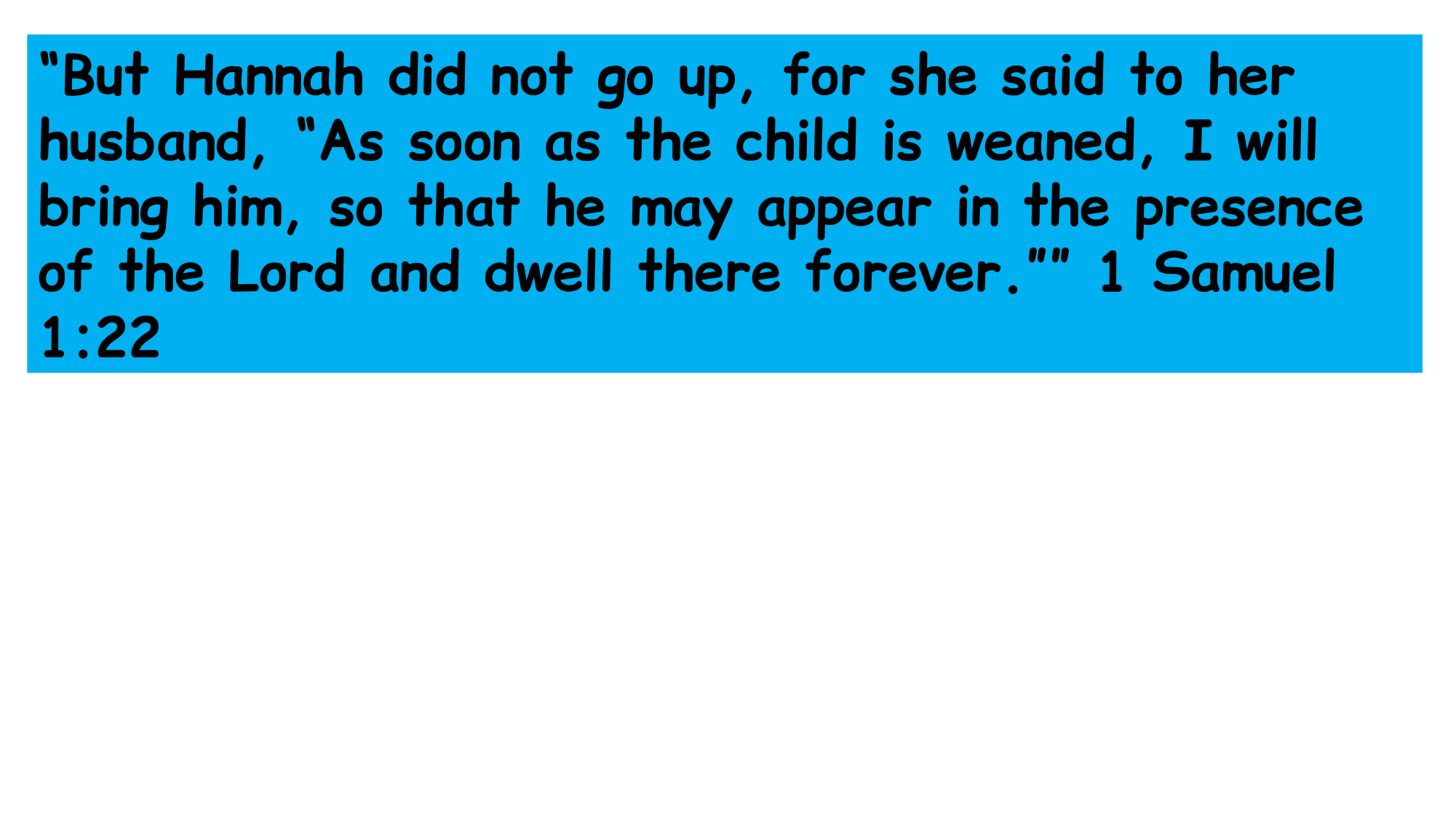

“But Hannah did not go up, for she said to her husband, “As soon as the child is weaned, I will bring him, so that he may appear in the presence of the Lord and dwell there forever.”” ‭‭1 Samuel‬ ‭1‬:‭22‬